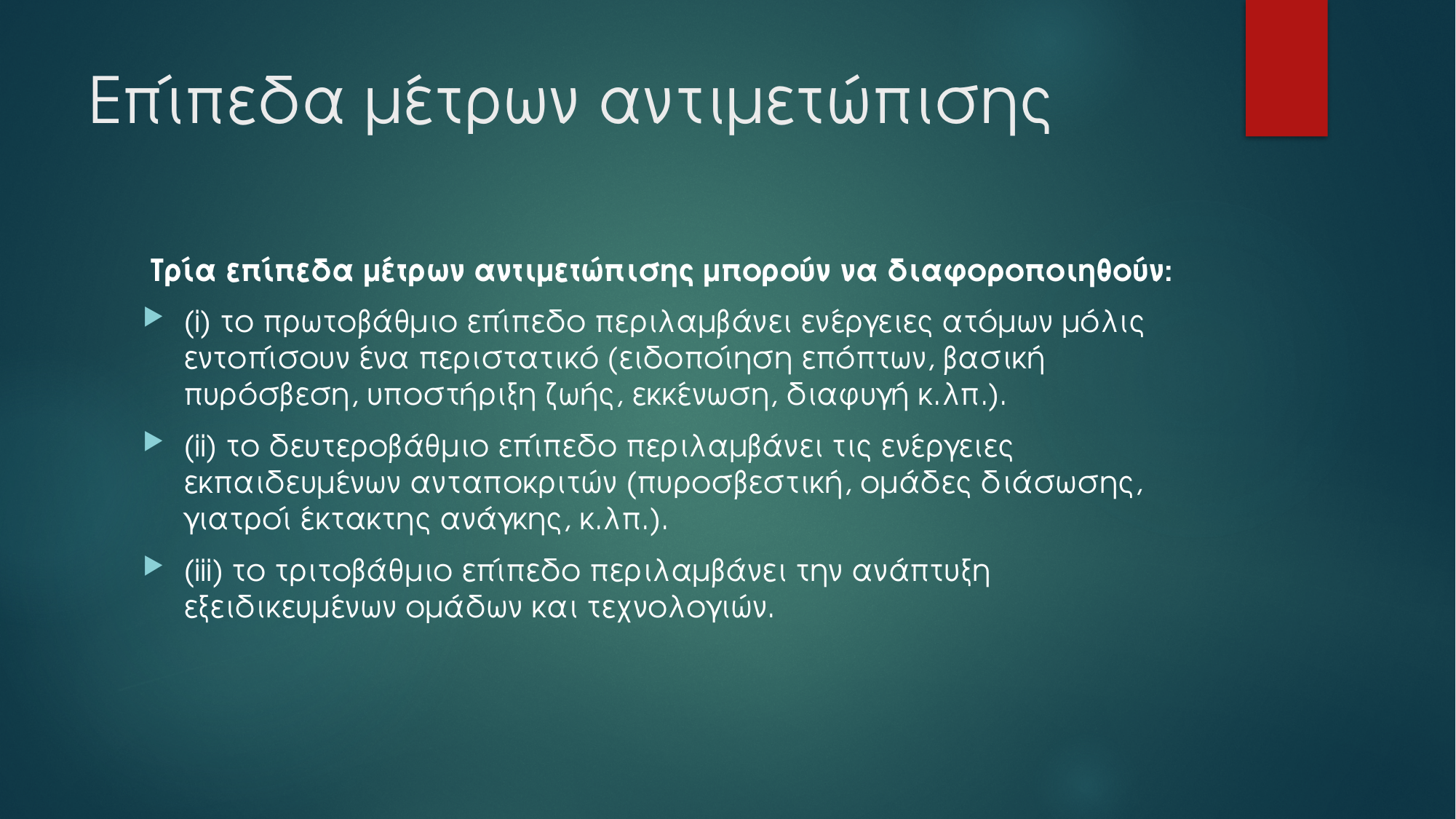

# Επίπεδα μέτρων αντιμετώπισης
 Τρία επίπεδα μέτρων αντιμετώπισης μπορούν να διαφοροποιηθούν:
(i) το πρωτοβάθμιο επίπεδο περιλαμβάνει ενέργειες ατόμων μόλις εντοπίσουν ένα περιστατικό (ειδοποίηση επόπτων, βασική πυρόσβεση, υποστήριξη ζωής, εκκένωση, διαφυγή κ.λπ.).
(ii) το δευτεροβάθμιο επίπεδο περιλαμβάνει τις ενέργειες εκπαιδευμένων ανταποκριτών (πυροσβεστική, ομάδες διάσωσης, γιατροί έκτακτης ανάγκης, κ.λπ.).
(iii) το τριτοβάθμιο επίπεδο περιλαμβάνει την ανάπτυξη εξειδικευμένων ομάδων και τεχνολογιών.